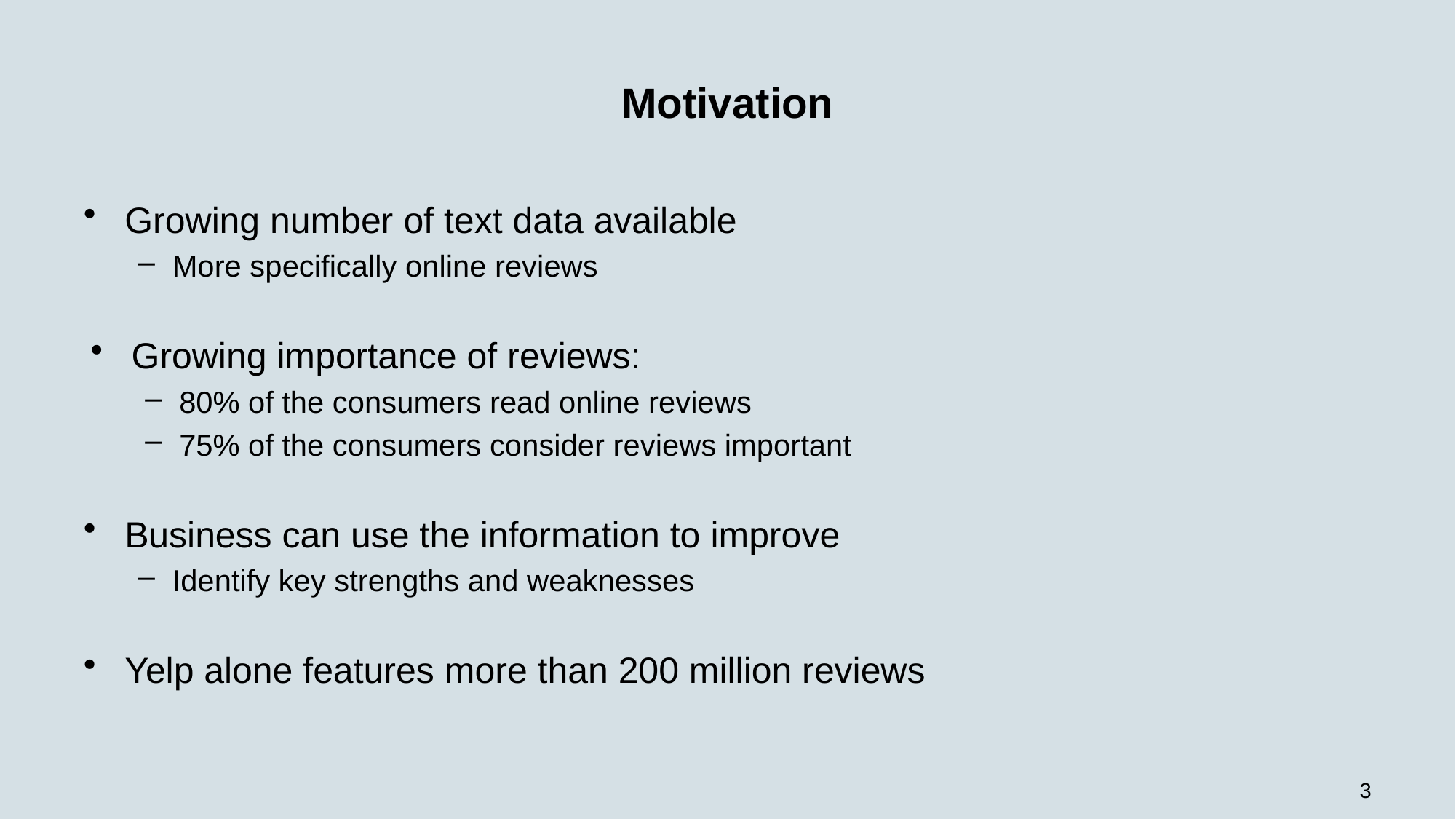

# Motivation
Growing number of text data available
More specifically online reviews

Growing importance of reviews:
80% of the consumers read online reviews
75% of the consumers consider reviews important

Business can use the information to improve
Identify key strengths and weaknesses

Yelp alone features more than 200 million reviews

3